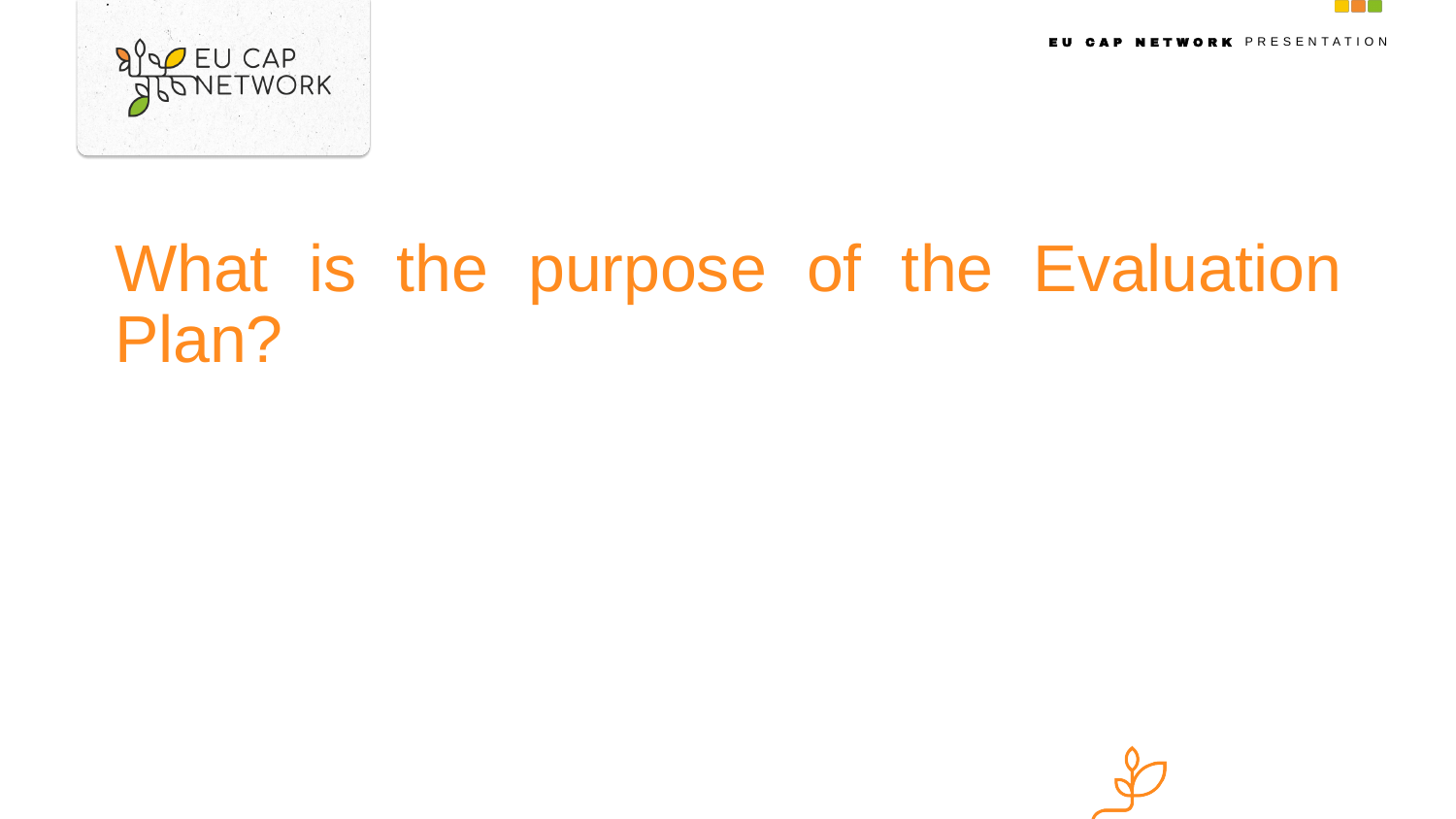

# What is the purpose of the Evaluation Plan?